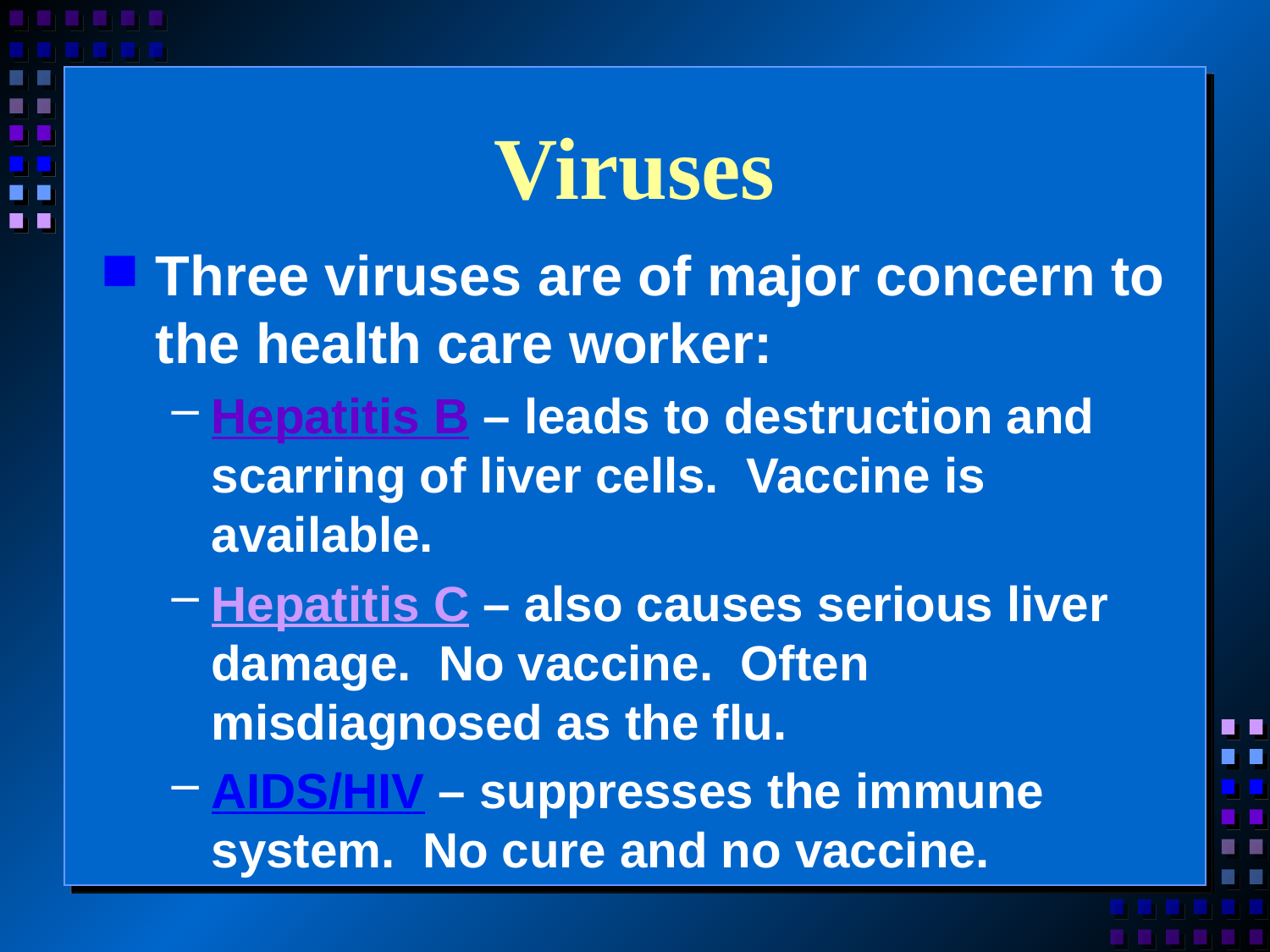

# Viruses
Three viruses are of major concern to the health care worker:
Hepatitis B – leads to destruction and scarring of liver cells.  Vaccine is available.
Hepatitis C – also causes serious liver damage.  No vaccine.  Often misdiagnosed as the flu.
AIDS/HIV – suppresses the immune system.  No cure and no vaccine.